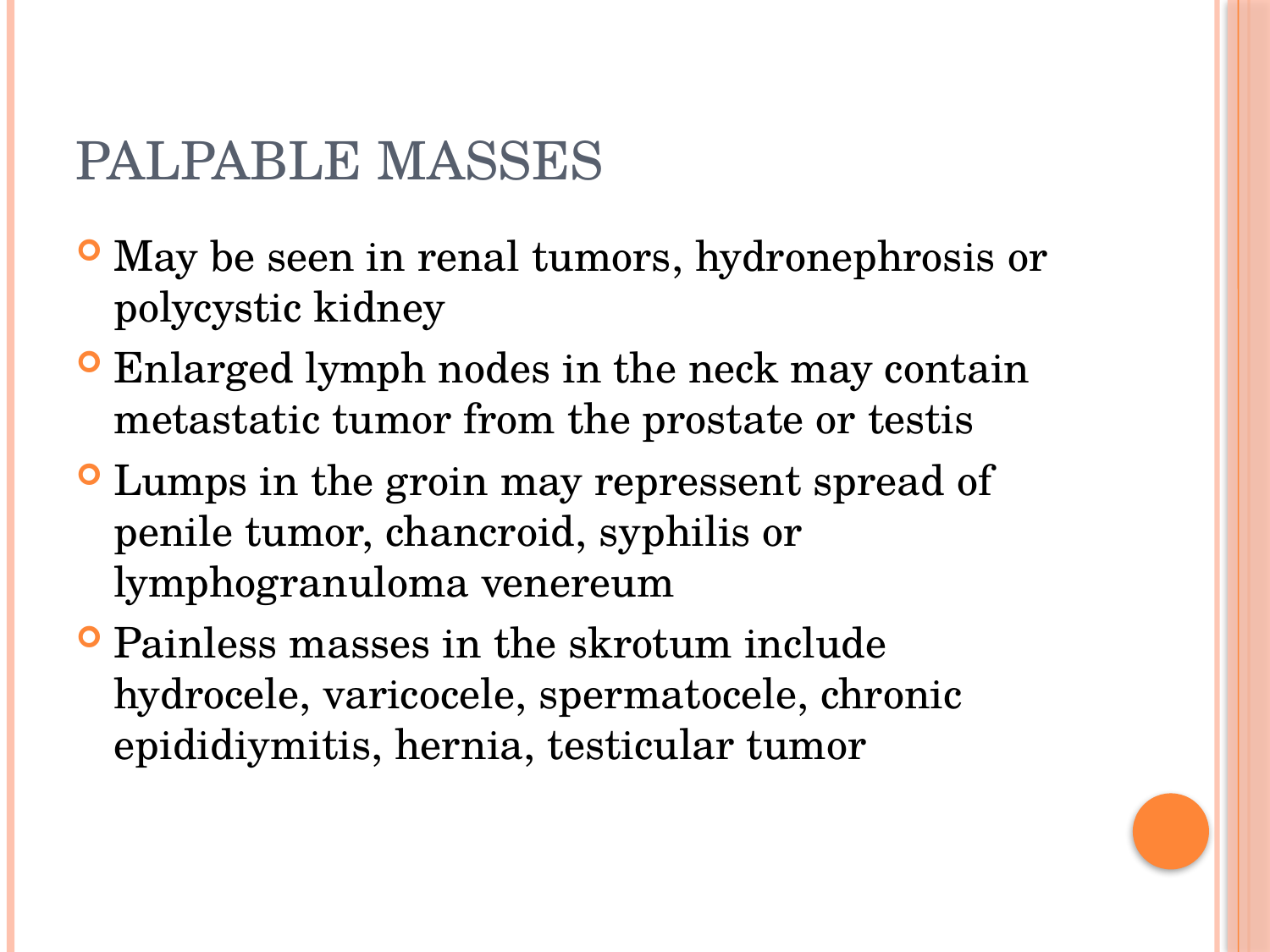

# PALPABLE MASSES
May be seen in renal tumors, hydronephrosis or polycystic kidney
Enlarged lymph nodes in the neck may contain metastatic tumor from the prostate or testis
Lumps in the groin may repressent spread of penile tumor, chancroid, syphilis or lymphogranuloma venereum
Painless masses in the skrotum include hydrocele, varicocele, spermatocele, chronic epididiymitis, hernia, testicular tumor